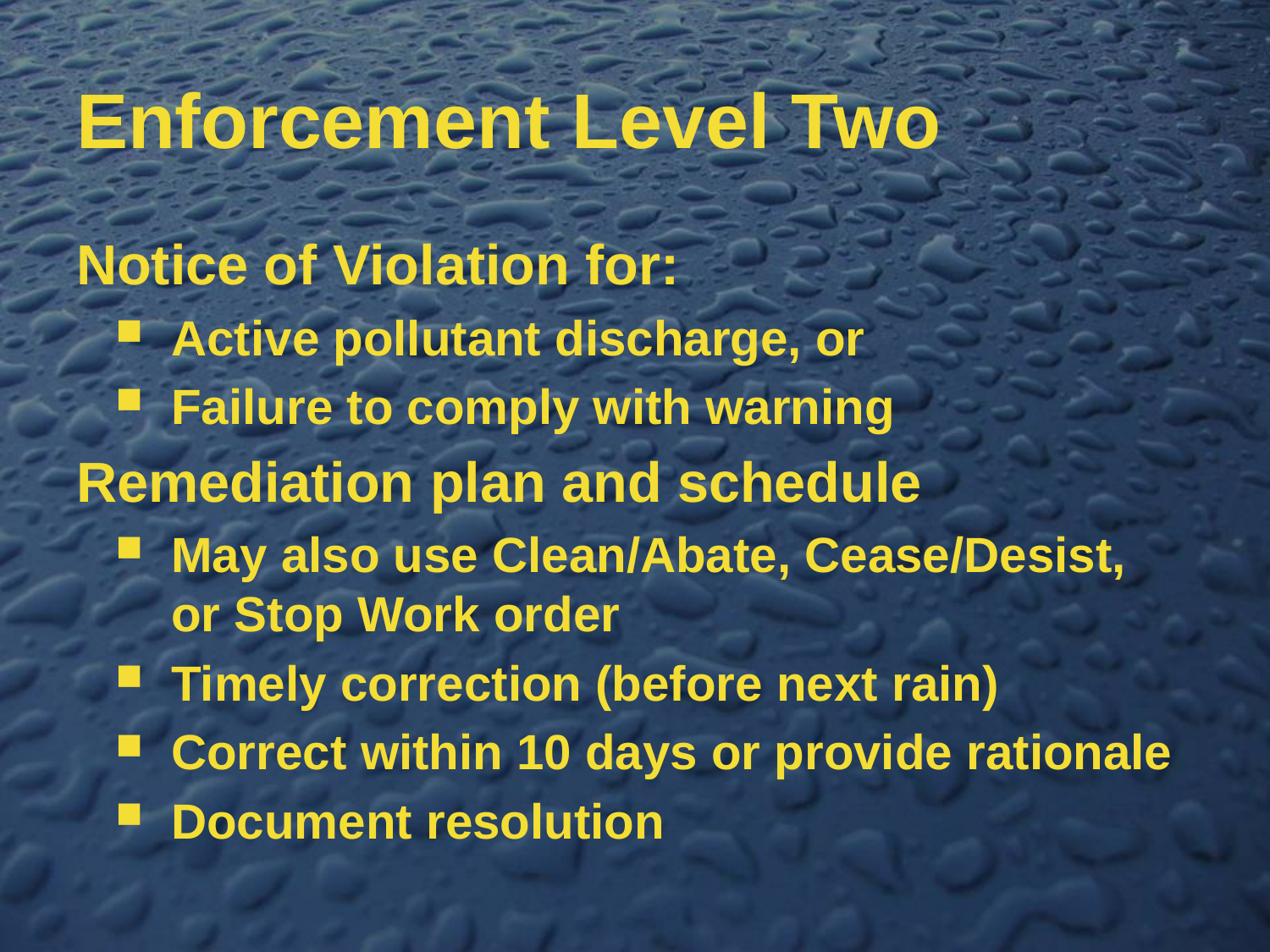

# Enforcement Level Two
Notice of Violation for:
Active pollutant discharge, or
Failure to comply with warning
Remediation plan and schedule
May also use Clean/Abate, Cease/Desist,
or Stop Work order
Timely correction (before next rain)
Correct within 10 days or provide rationale
Document resolution